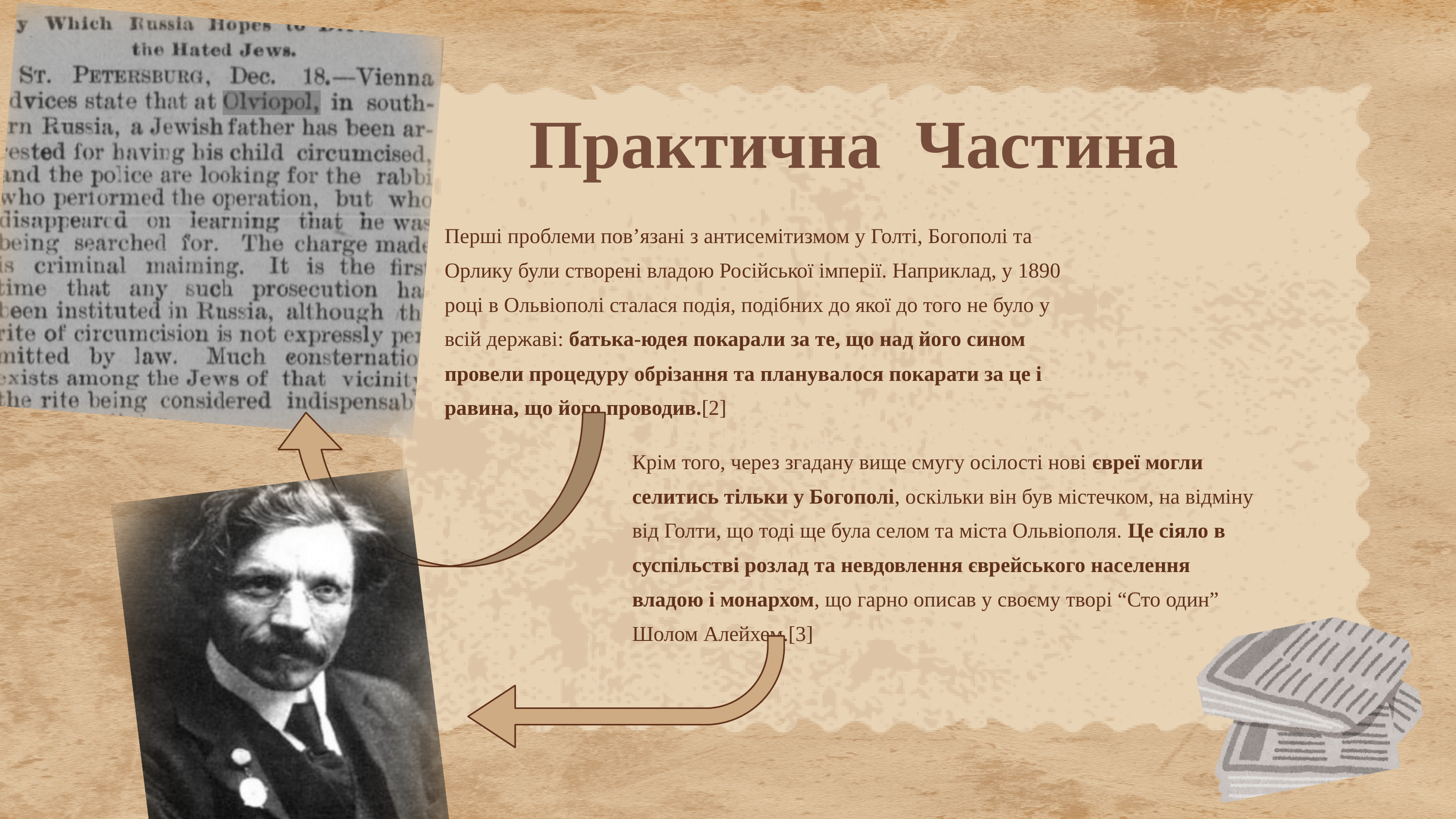

Практична  Частина
Перші проблеми пов’язані з антисемітизмом у Голті, Богополі та Орлику були створені владою Російської імперії. Наприклад, у 1890 році в Ольвіополі сталася подія, подібних до якої до того не було у всій державі: батька-юдея покарали за те, що над його сином провели процедуру обрізання та планувалося покарати за це і равина, що його проводив.[2]

Крім того, через згадану вище смугу осілості нові євреї могли селитись тільки у Богополі, оскільки він був містечком, на відміну від Голти, що тоді ще була селом та міста Ольвіополя. Це сіяло в суспільстві розлад та невдовлення єврейського населення владою і монархом, що гарно описав у своєму творі “Сто один” Шолом Алейхем.[3]